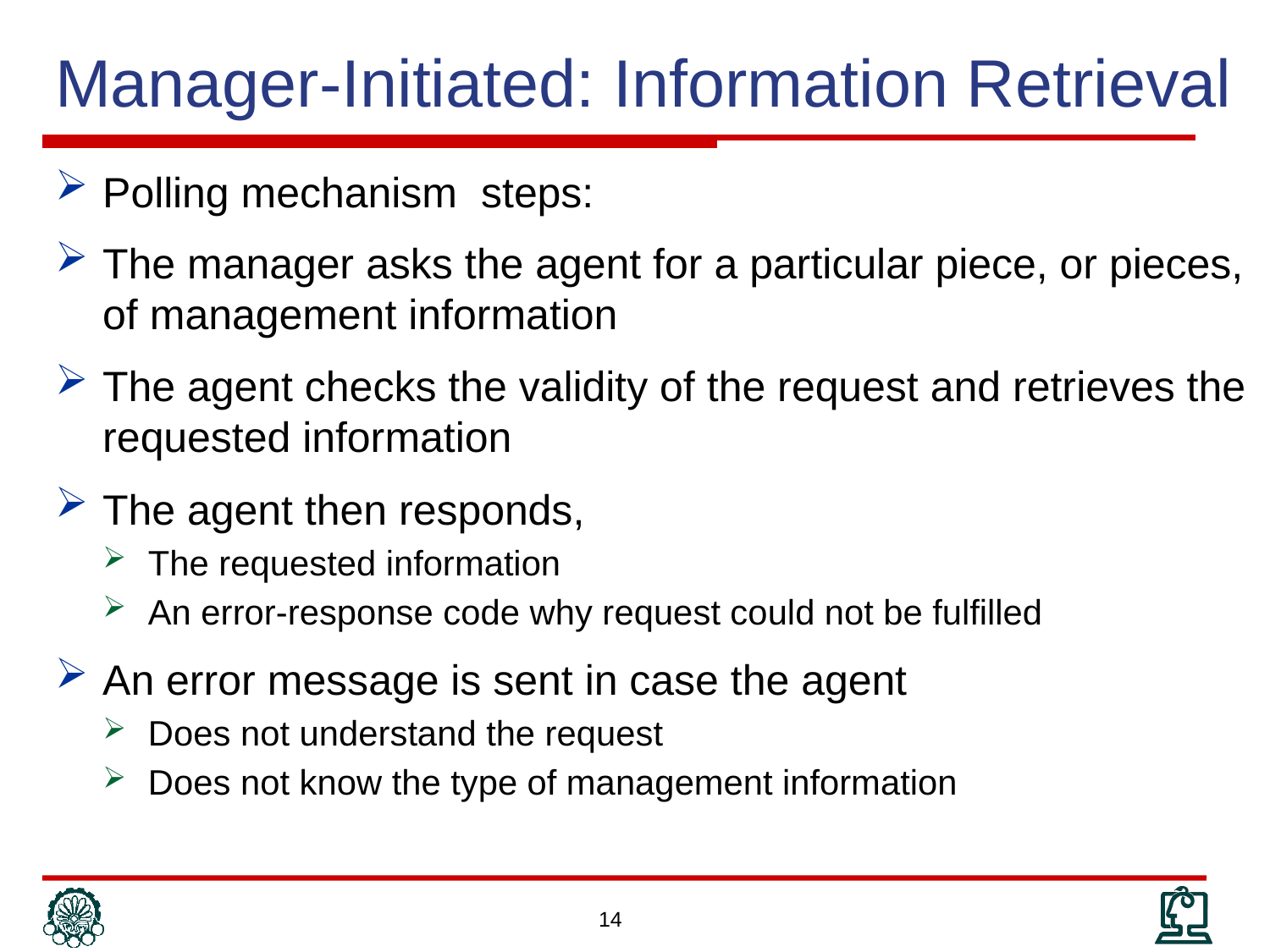

# Manager-Initiated: Information Retrieval
Polling mechanism  steps:
The manager asks the agent for a particular piece, or pieces, of management information
The agent checks the validity of the request and retrieves the requested information
The agent then responds,
The requested information
An error-response code why request could not be fulfilled
An error message is sent in case the agent
Does not understand the request
Does not know the type of management information
14